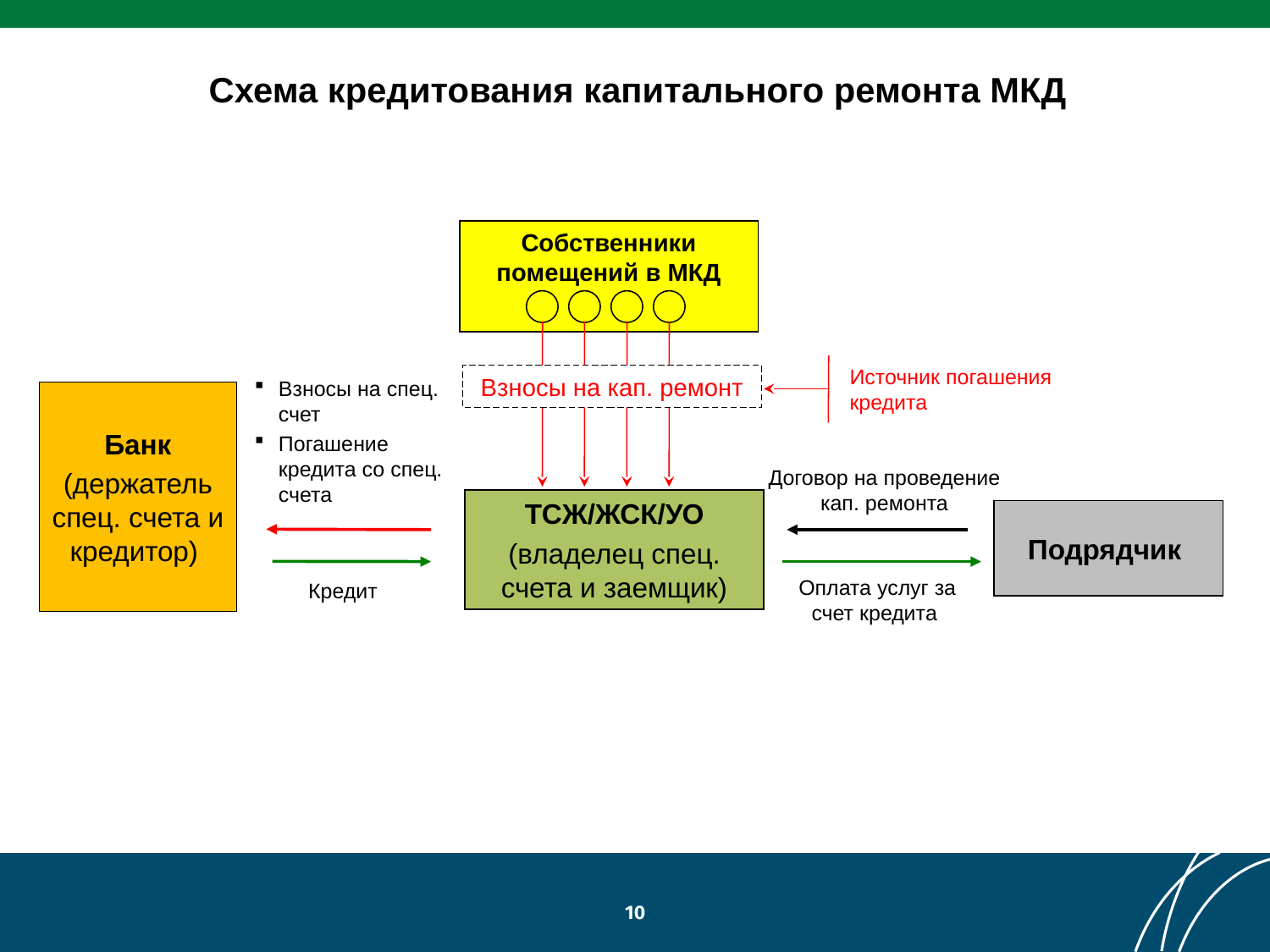

Схема кредитования капитального ремонта МКД
Собственники помещений в МКД

Источник погашения кредита
Взносы на кап. ремонт
Взносы на спец. счет
Погашение кредита со спец. счета
Банк
(держатель спец. счета и кредитор)
Договор на проведение кап. ремонта
ТСЖ/ЖСК/УО
(владелец спец. счета и заемщик)
Подрядчик
Кредит
Оплата услуг за счет кредита
10